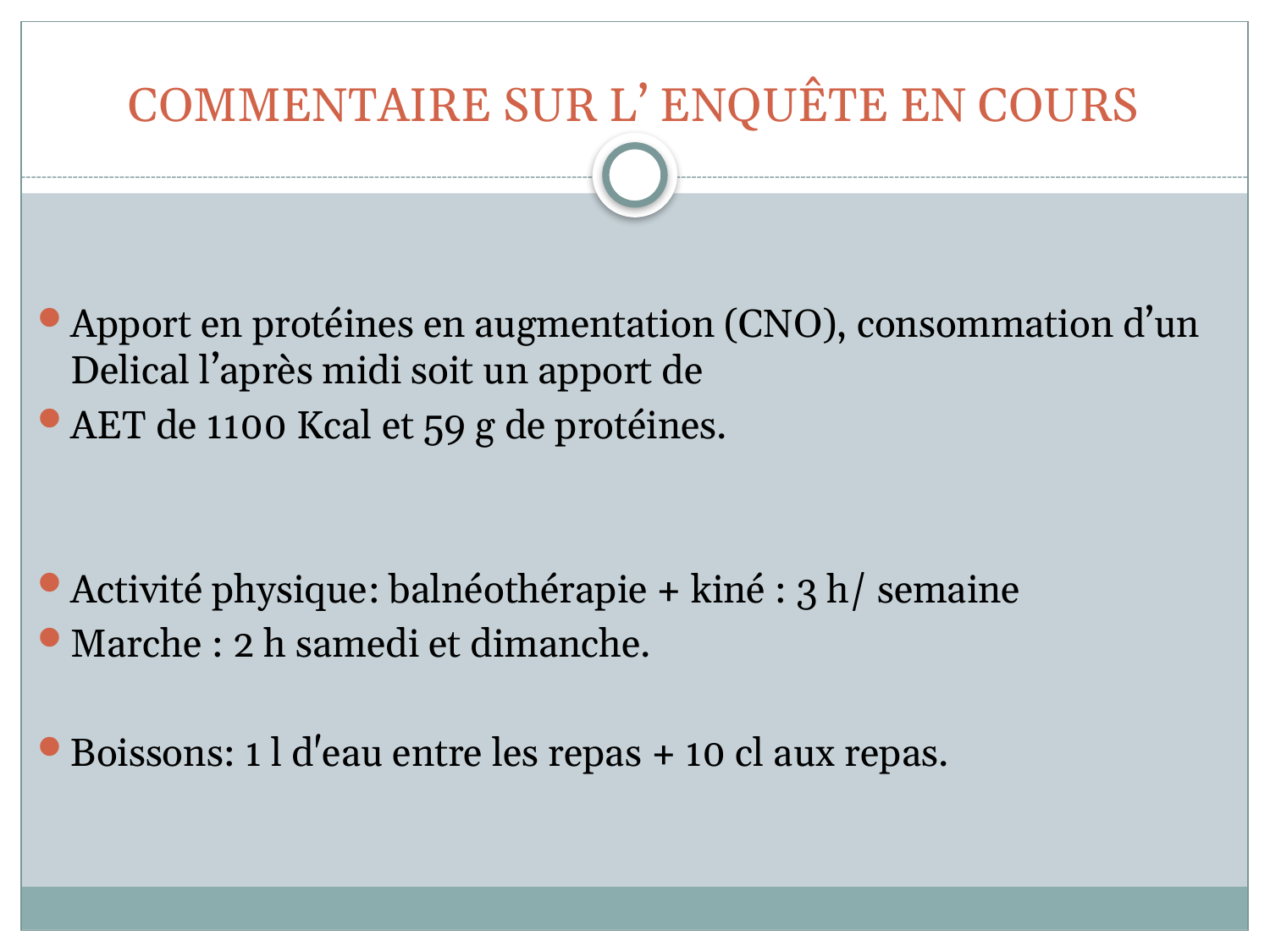

# COMMENTAIRE SUR L’ ENQUÊTE EN COURS
Apport en protéines en augmentation (CNO), consommation d’un Delical l’après midi soit un apport de
AET de 1100 Kcal et 59 g de protéines.

Activité physique: balnéothérapie + kiné : 3 h/ semaine
Marche : 2 h samedi et dimanche.

Boissons: 1 l d'eau entre les repas + 10 cl aux repas.